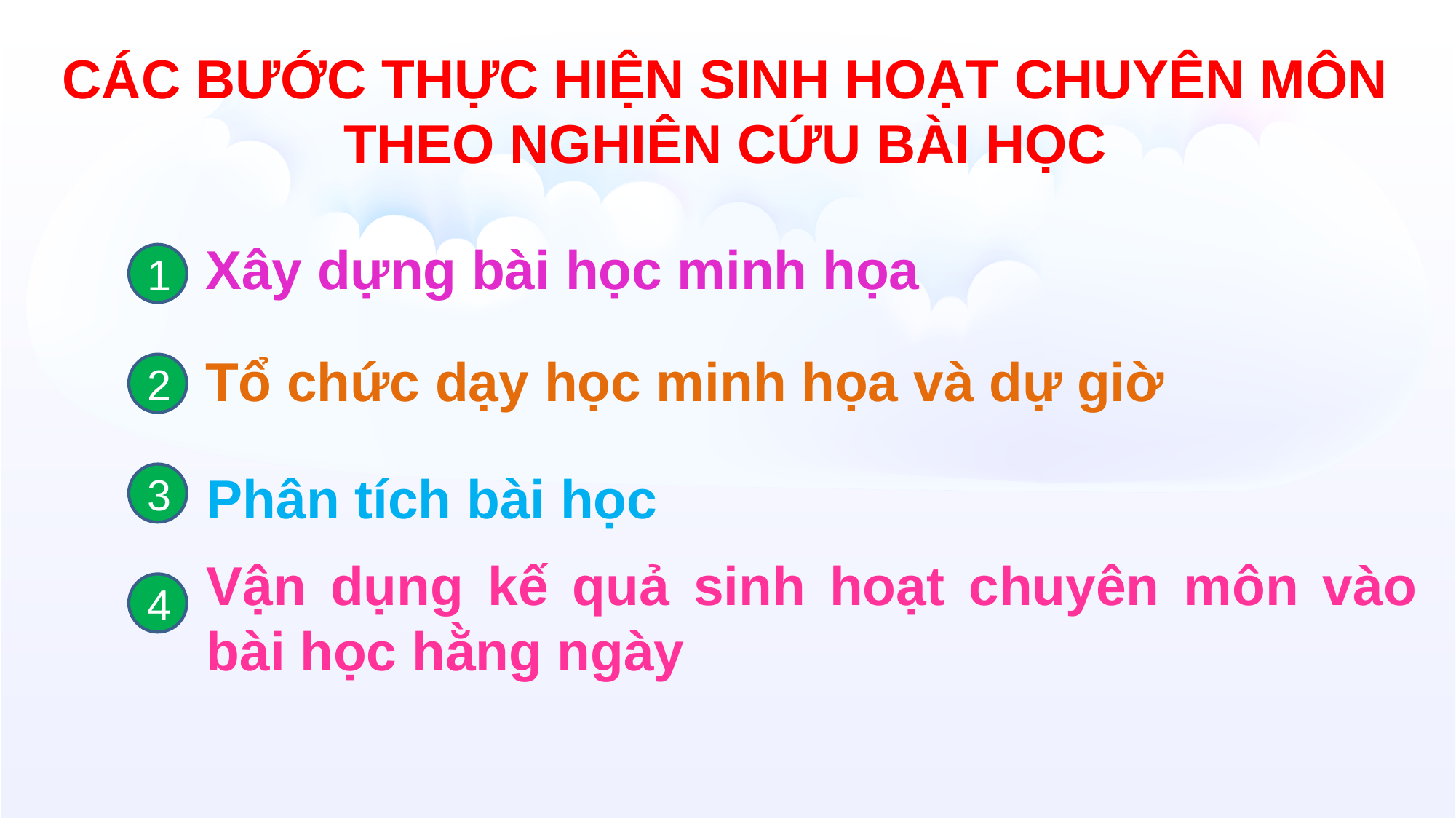

CÁC BƯỚC THỰC HIỆN SINH HOẠT CHUYÊN MÔN THEO NGHIÊN CỨU BÀI HỌC
Xây dựng bài học minh họa
1
Tổ chức dạy học minh họa và dự giờ
2
Phân tích bài học
3
Vận dụng kế quả sinh hoạt chuyên môn vào bài học hằng ngày
4